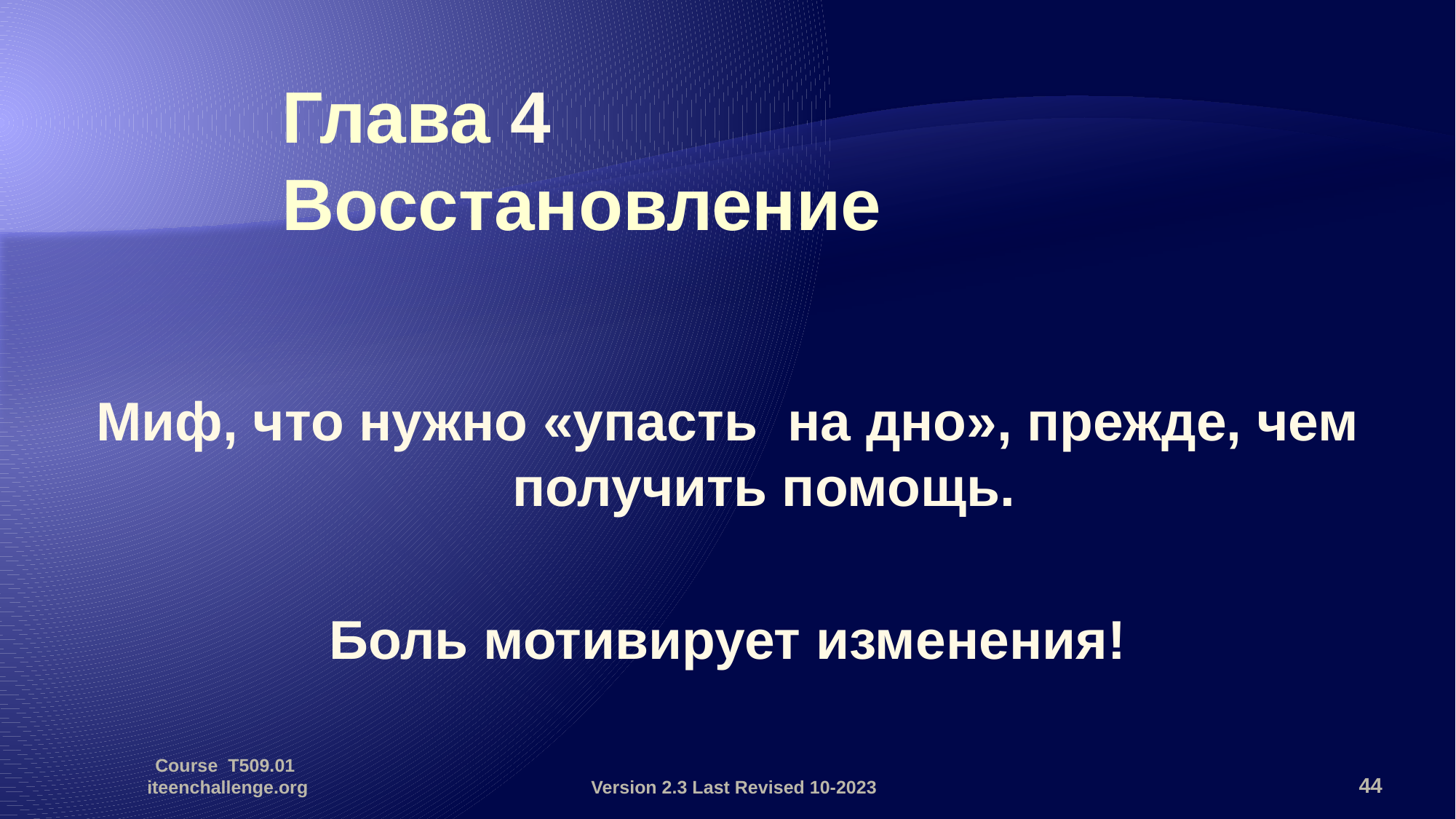

# Глава 4 Восстановление

Миф, что нужно «упасть  на дно», прежде, чем получить помощь.

Боль мотивирует изменения!
Course  T509.01   iteenchallenge.org
Version 2.3 Last Revised 10-2023
44